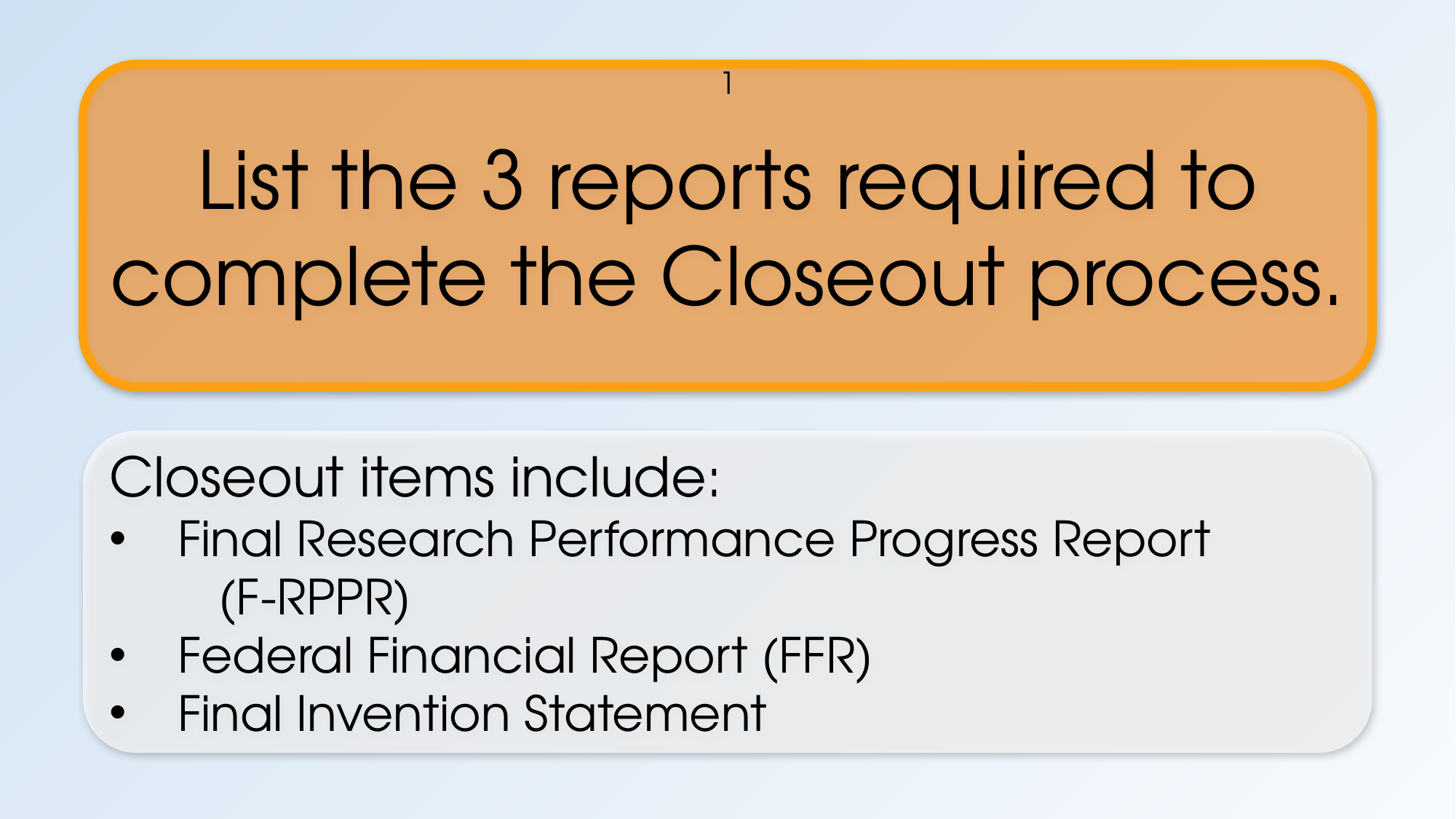

List the 3 reports required to complete the Closeout process.
1

Closeout items include:
Final Research Performance Progress Report
	(F-RPPR)
Federal Financial Report (FFR)
Final Invention Statement